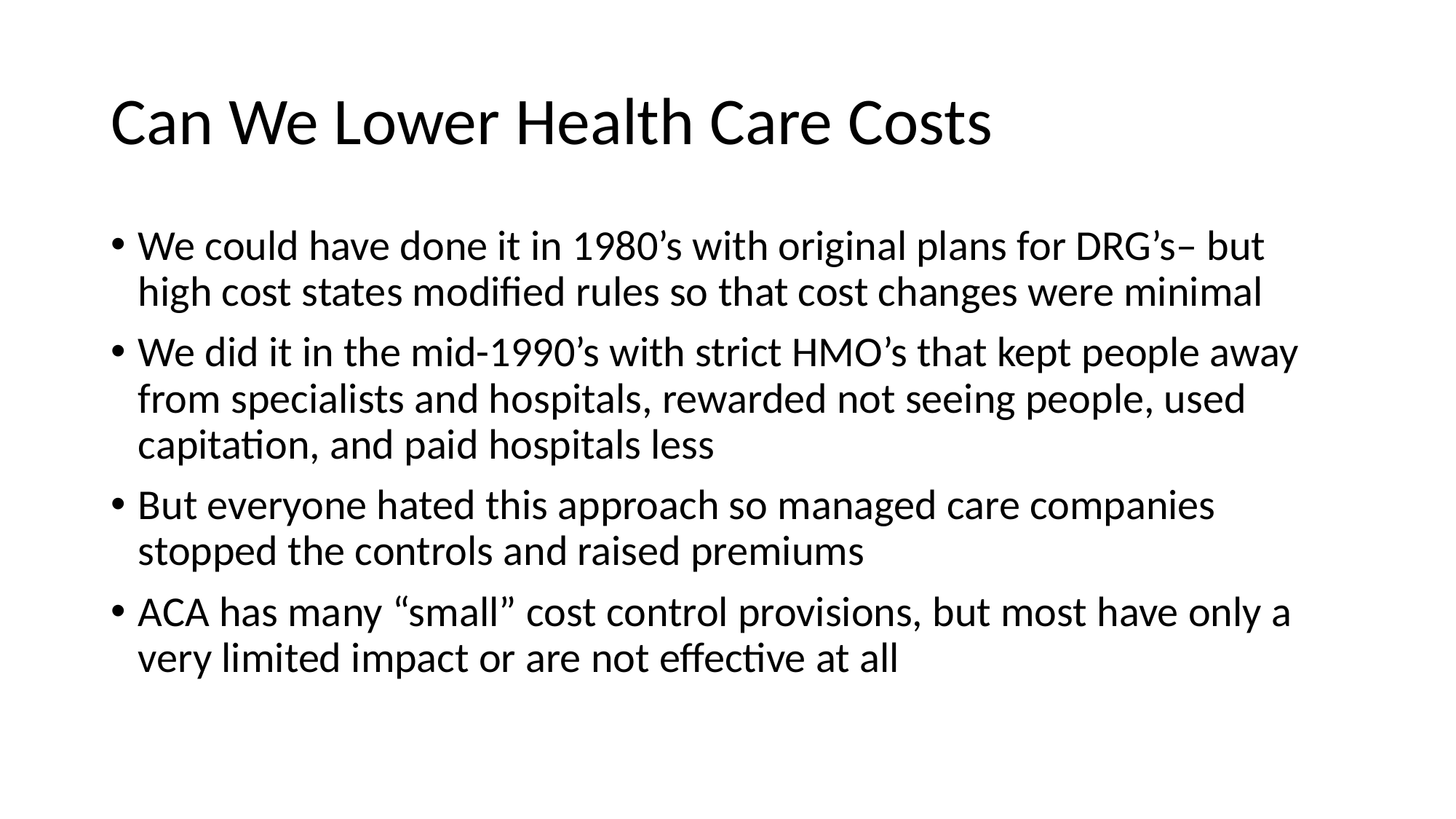

# Can We Lower Health Care Costs
We could have done it in 1980’s with original plans for DRG’s– but high cost states modified rules so that cost changes were minimal
We did it in the mid-1990’s with strict HMO’s that kept people away from specialists and hospitals, rewarded not seeing people, used capitation, and paid hospitals less
But everyone hated this approach so managed care companies stopped the controls and raised premiums
ACA has many “small” cost control provisions, but most have only a very limited impact or are not effective at all